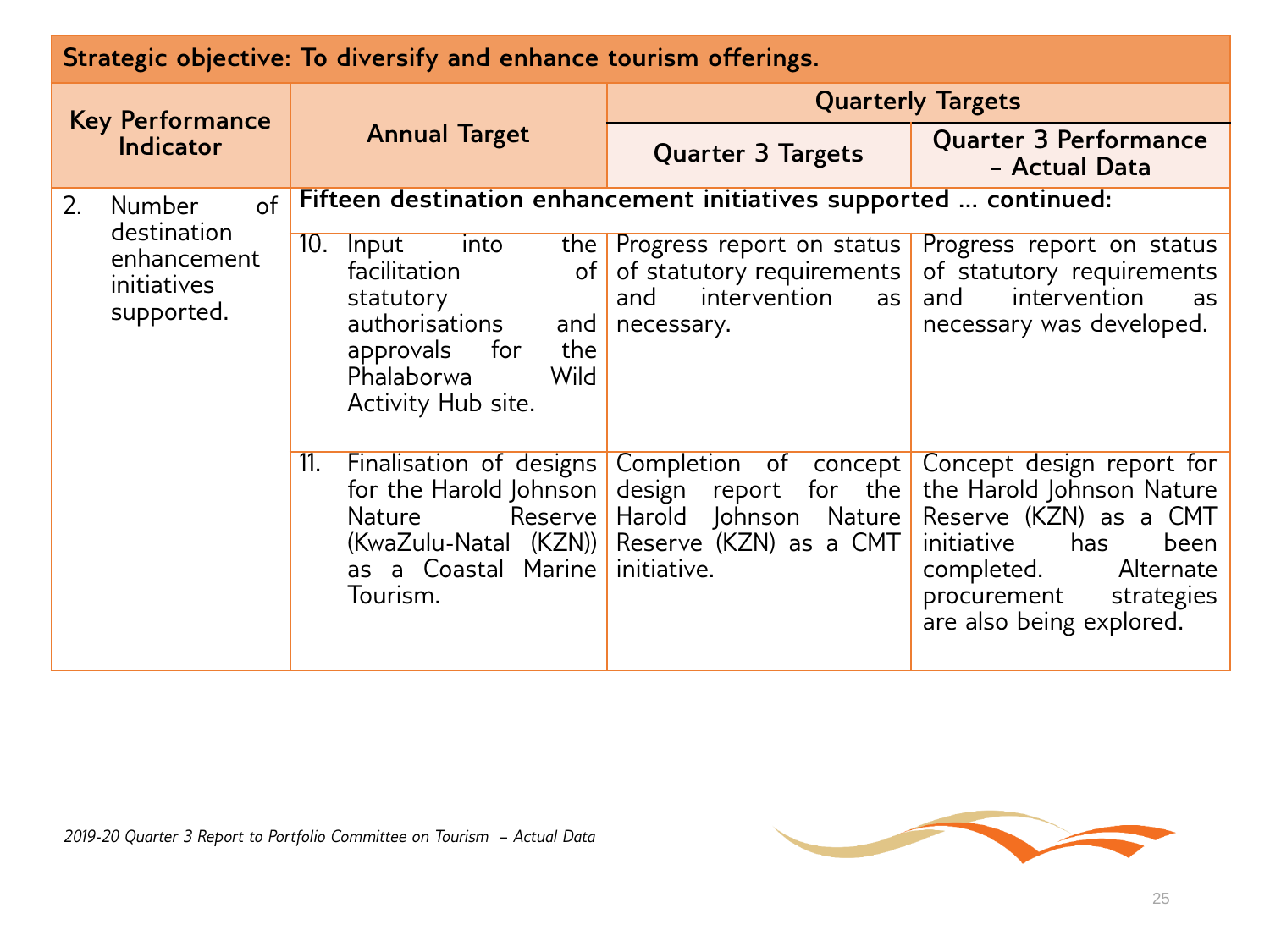

| Strategic objective: To diversify and enhance tourism offerings. |  |  |  |
| --- | --- | --- | --- |
| Key Performance Indicator | Annual Target | Quarterly Targets |  |
|  |  | Quarter 3 Targets | Quarter 3 Performance – Actual Data |
| Number of destination enhancement initiatives supported. | Fifteen destination enhancement initiatives supported … continued: |  |  |
|  | Input into the facilitation of statutory authorisations and approvals for the Phalaborwa Wild Activity Hub site. | Progress report on status of statutory requirements and intervention as necessary. | Progress report on status of statutory requirements and intervention as necessary was developed. |
|  | Finalisation of designs for the Harold Johnson Nature Reserve (KwaZulu-Natal (KZN)) as a Coastal Marine Tourism. | Completion of concept design report for the Harold Johnson Nature Reserve (KZN) as a CMT initiative. | Concept design report for the Harold Johnson Nature Reserve (KZN) as a CMT initiative has been completed. Alternate procurement strategies are also being explored. |
2019-20 Quarter 3 Report to Portfolio Committee on Tourism  – Actual Data
25